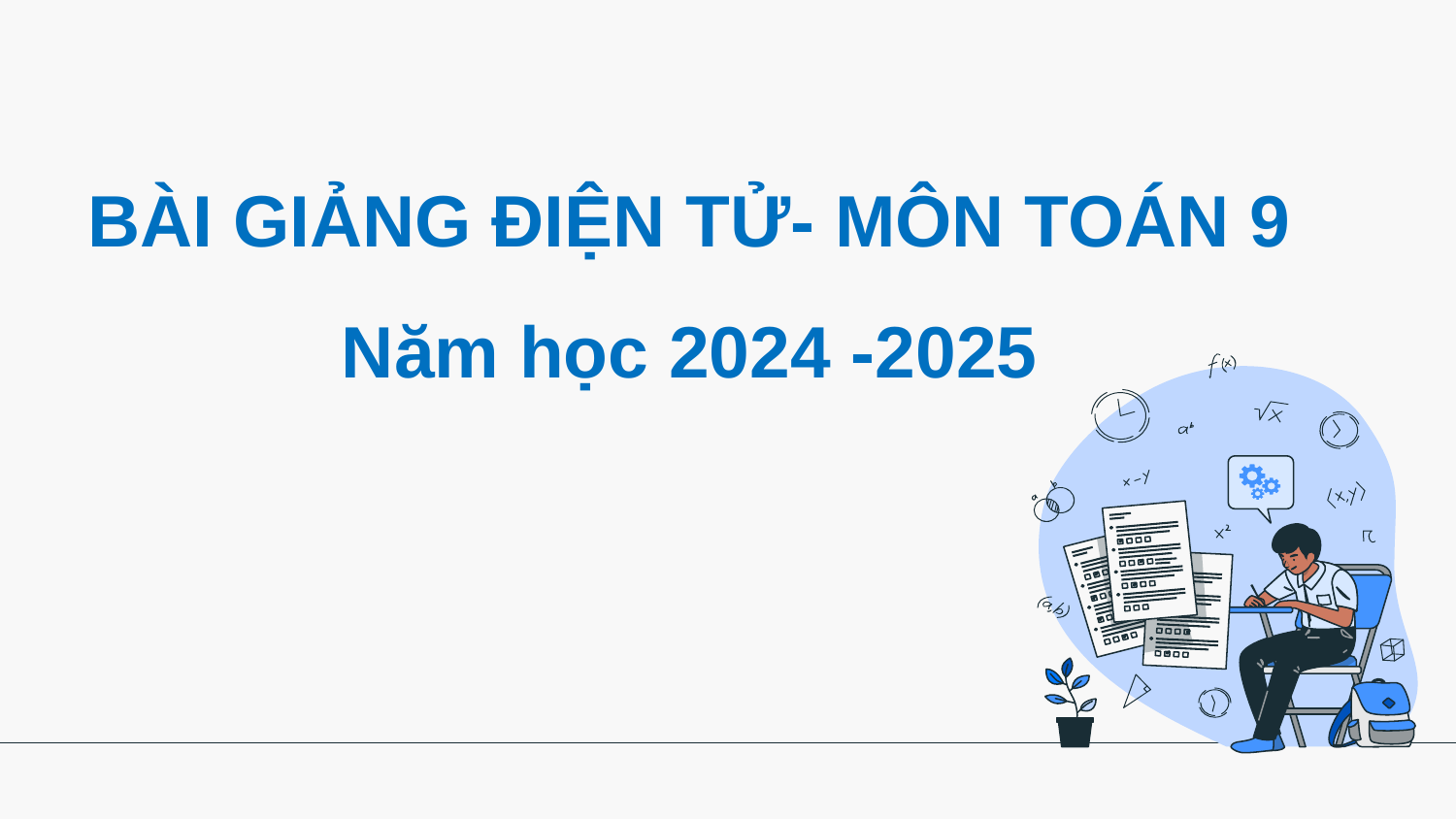

# BÀI GIẢNG ĐIỆN TỬ- MÔN TOÁN 9 Năm học 2024 -2025